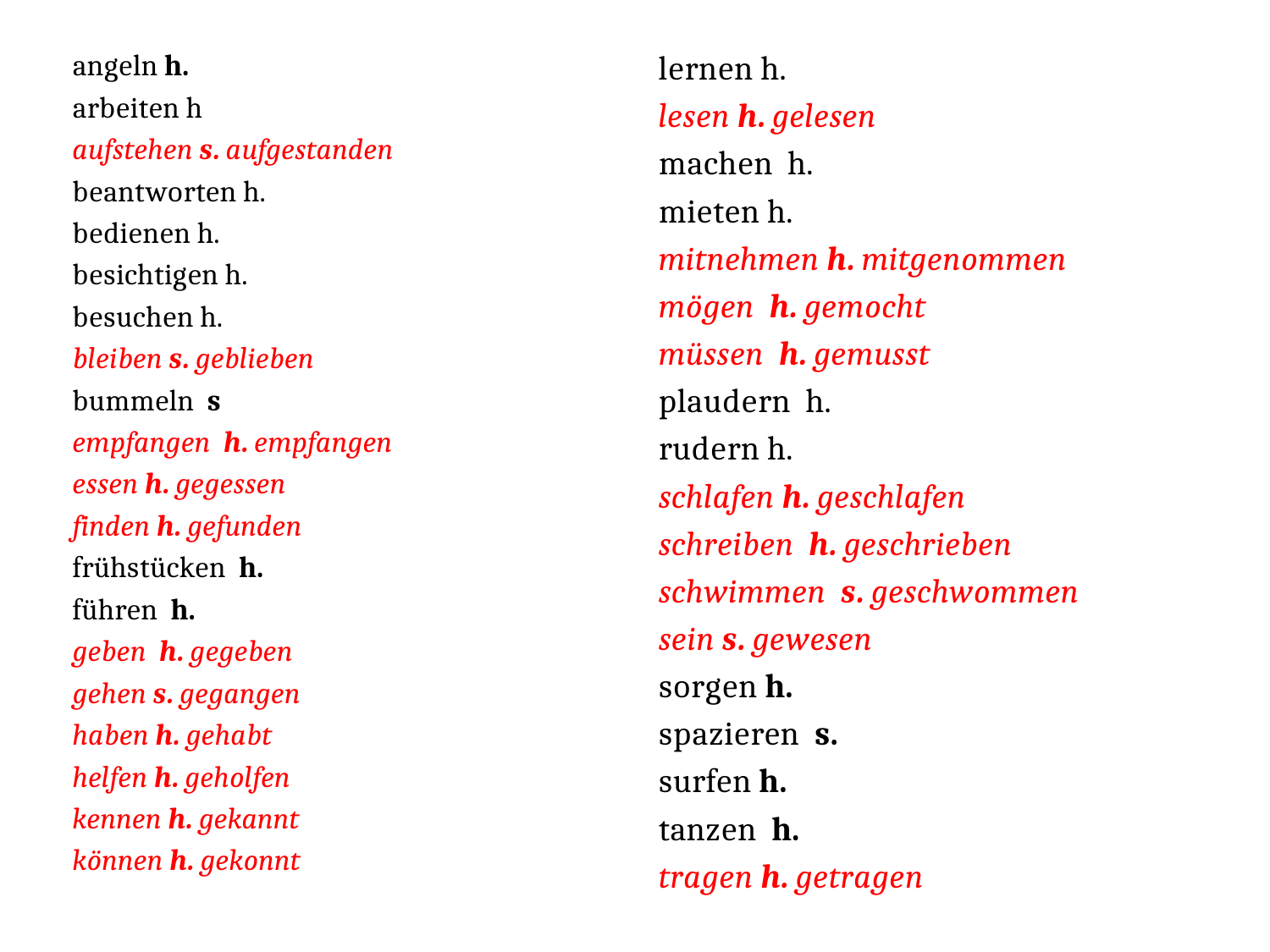

angeln h.
arbeiten h
aufstehen s. aufgestanden
beantworten h.
bedienen h.
besichtigen h.
besuchen h.
bleiben s. geblieben
bummeln  s
empfangen  h. empfangen
essen h. gegessen
finden h. gefunden
frühstücken  h.
führen  h.
geben  h. gegeben
gehen s. gegangen
haben h. gehabt
helfen h. geholfen
kennen h. gekannt
können h. gekonnt
lernen h.
lesen h. gelesen
machen  h.
mieten h.
mitnehmen h. mitgenommen
mögen  h. gemocht
müssen  h. gemusst
plaudern  h.
rudern h.
schlafen h. geschlafen
schreiben  h. geschrieben
schwimmen  s. geschwommen
sein s. gewesen
sorgen h.
spazieren  s.
surfen h.
tanzen  h.
tragen h. getragen